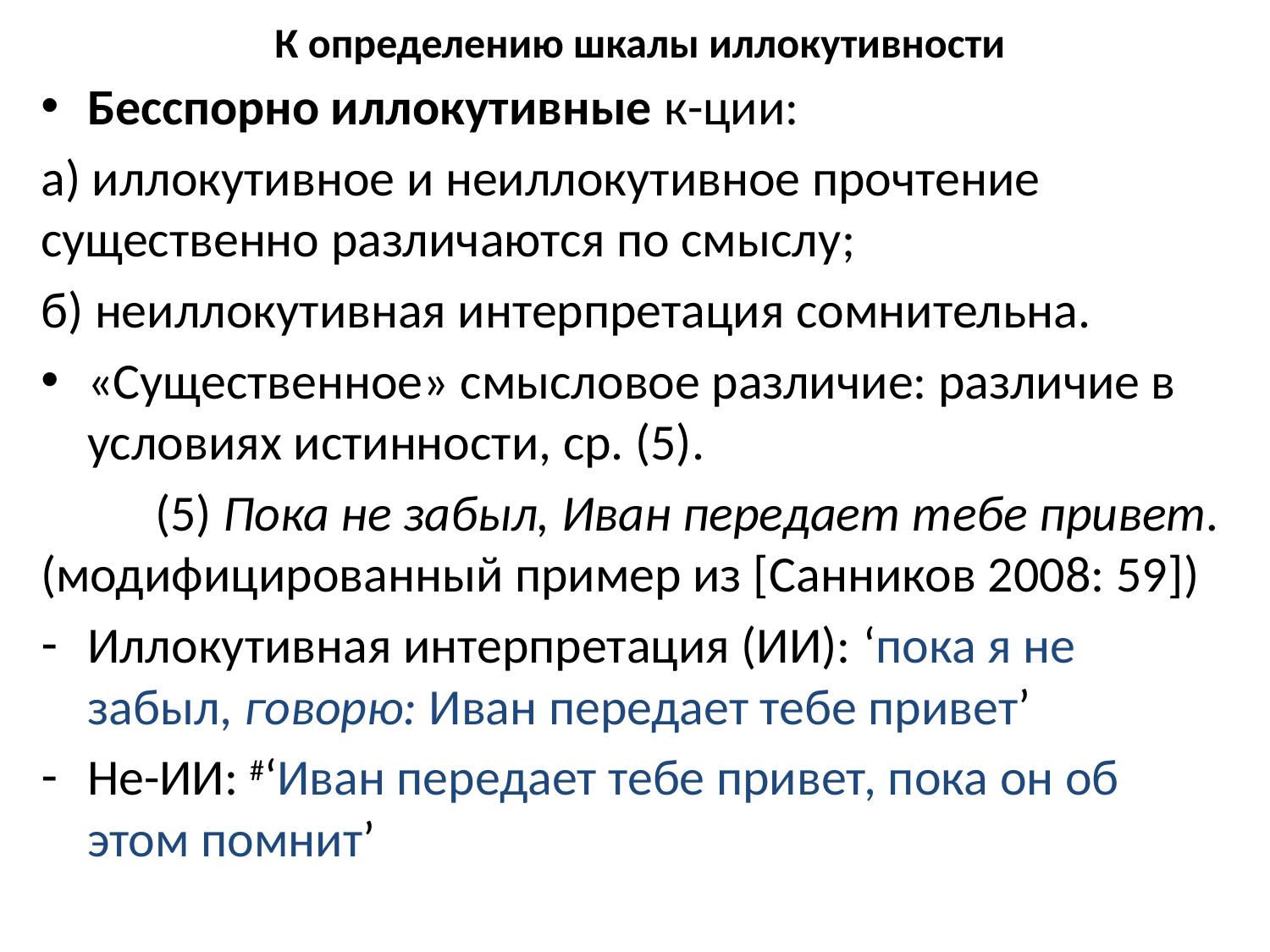

# К определению шкалы иллокутивности
Бесспорно иллокутивные к-ции:
а) иллокутивное и неиллокутивное прочтение существенно различаются по смыслу;
б) неиллокутивная интерпретация сомнительна.
«Cущественное» смысловое различие: различие в условиях истинности, ср. (5).
	(5) Пока не забыл, Иван передает тебе привет. (модифицированный пример из [Санников 2008: 59])
Иллокутивная интерпретация (ИИ): ‘пока я не забыл, говорю: Иван передает тебе привет’
Не-ИИ: #‘Иван передает тебе привет, пока он об этом помнит’